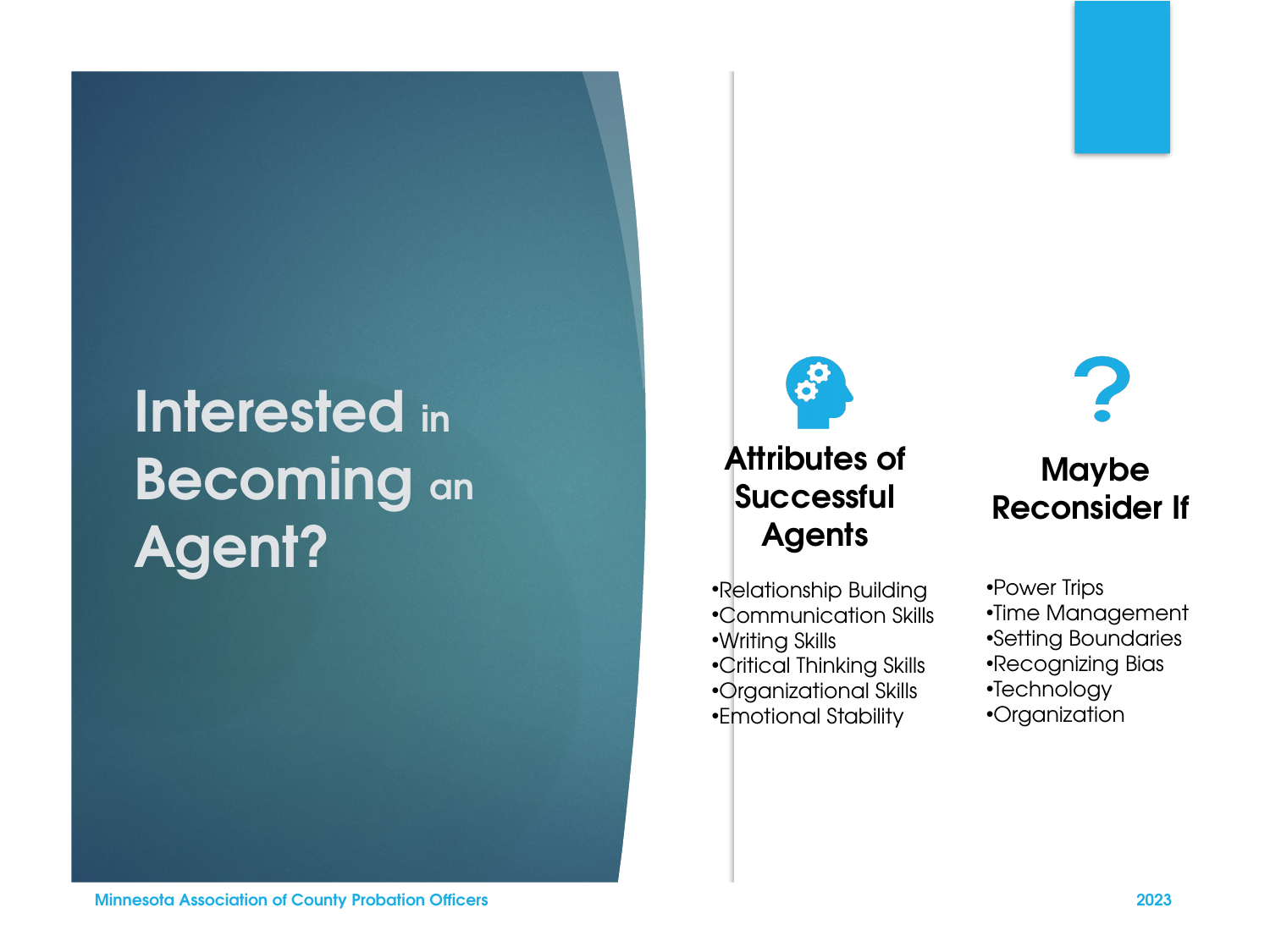

Attributes of Successful Agents
Maybe Reconsider If

# Interested in Becoming an Agent?
Power Trips
Time Management
Setting Boundaries
Recognizing Bias
Technology
Organization

Relationship Building
Communication Skills
Writing Skills
Critical Thinking Skills
Organizational Skills
Emotional Stability

Minnesota Association of County Probation Officers
2023